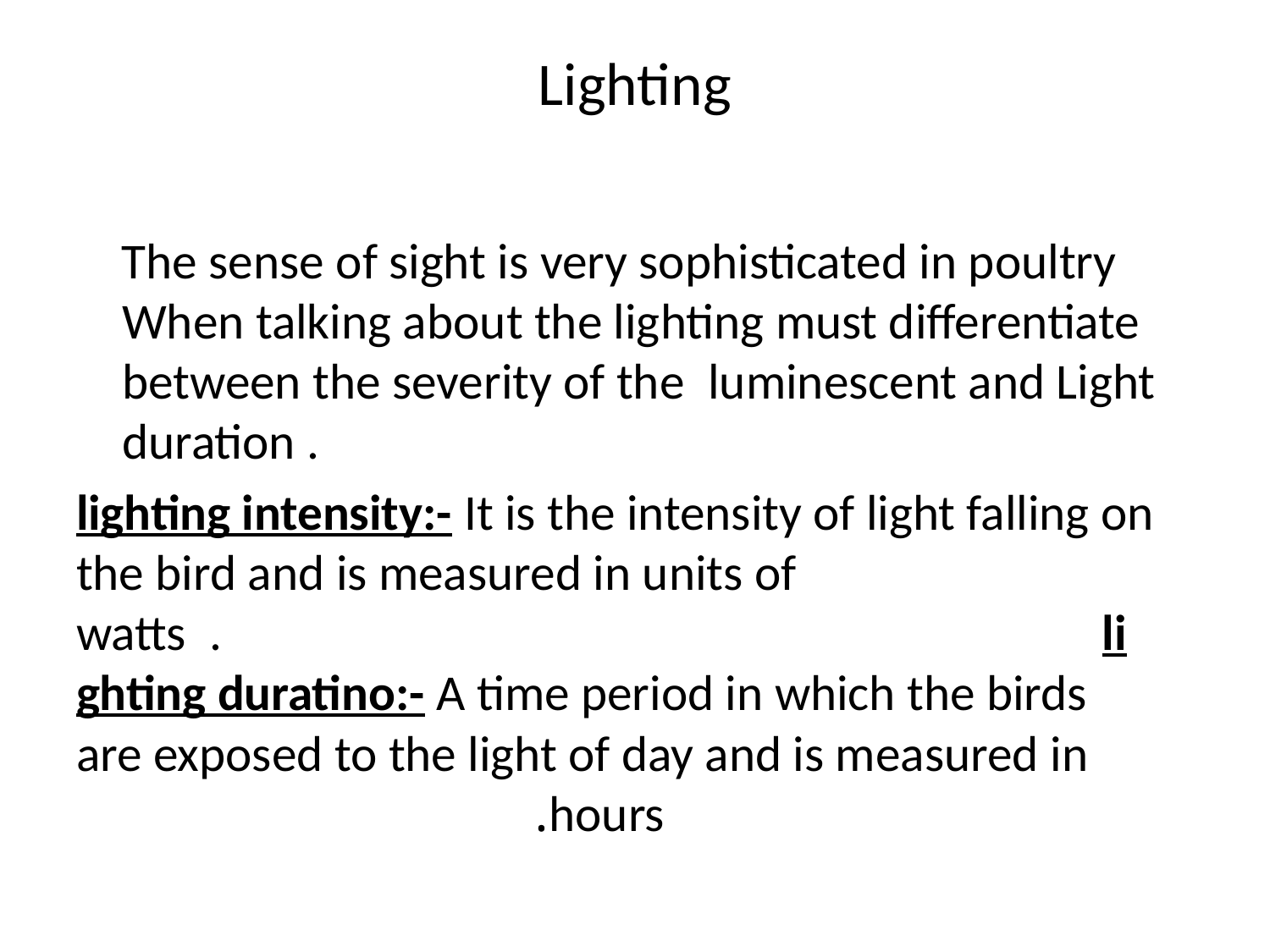

# Lighting
    The sense of sight is very sophisticated in poultry When talking about the lighting must differentiate between the severity of the  luminescent and Light duration .
  lighting intensity:- It is the intensity of light falling on the bird and is measured in units of watts  .                                                                             lighting duratino:- A time period in which the birds are exposed to the light of day and is measured in hours.